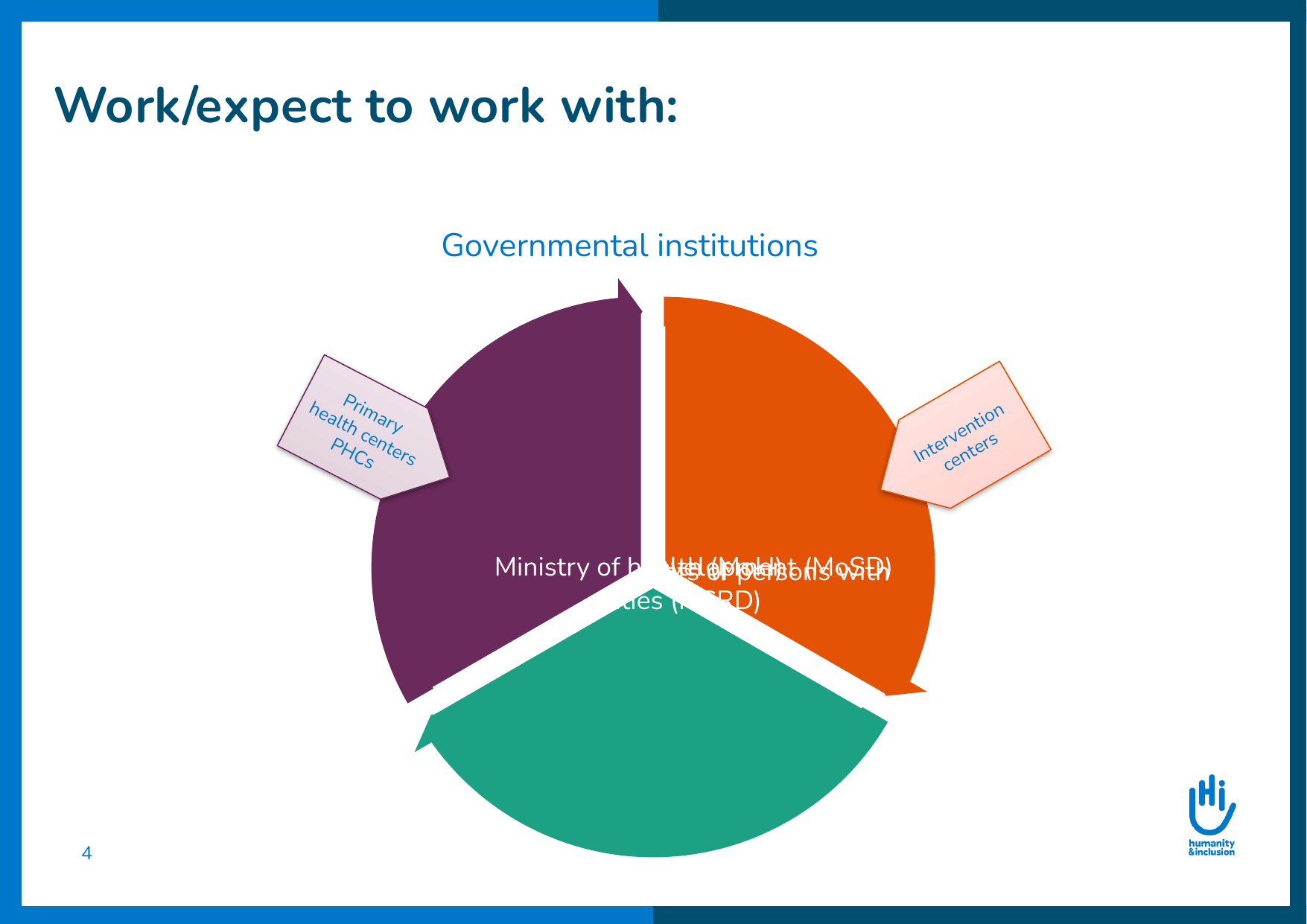

Work/expect to work with:
Governmental institutions
Ministry of social development (MoSD)
Higher council for rights of persons with disabilities (HCRD)
Ministry of health (MoH)
Primary health centers PHCs
Intervention centers
4